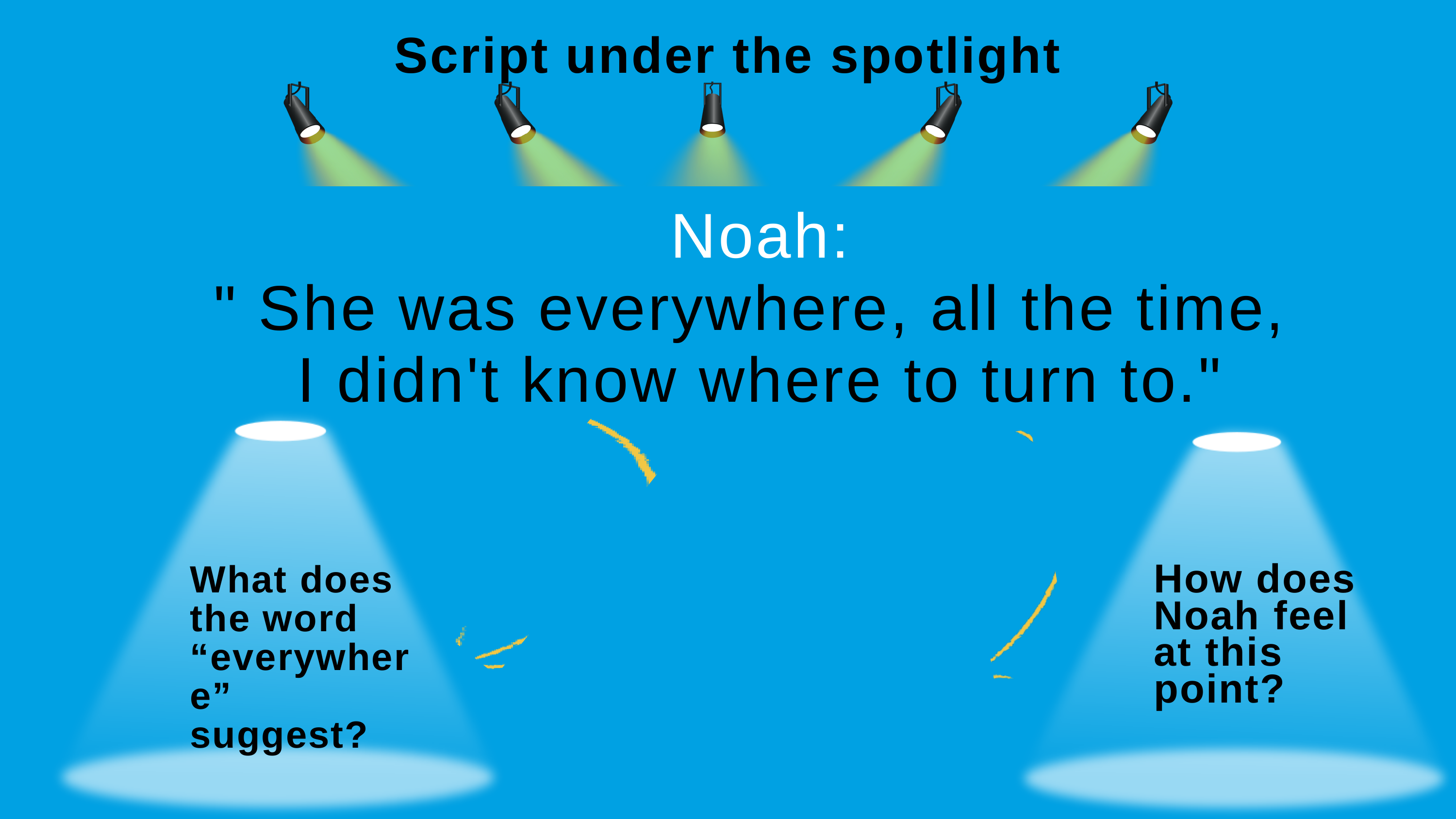

Script under the spotlight

Noah:
" She was everywhere, all the time,
I didn't know where to turn to."

What does the word “everywhere”
suggest?
How does Noah feel at this point?